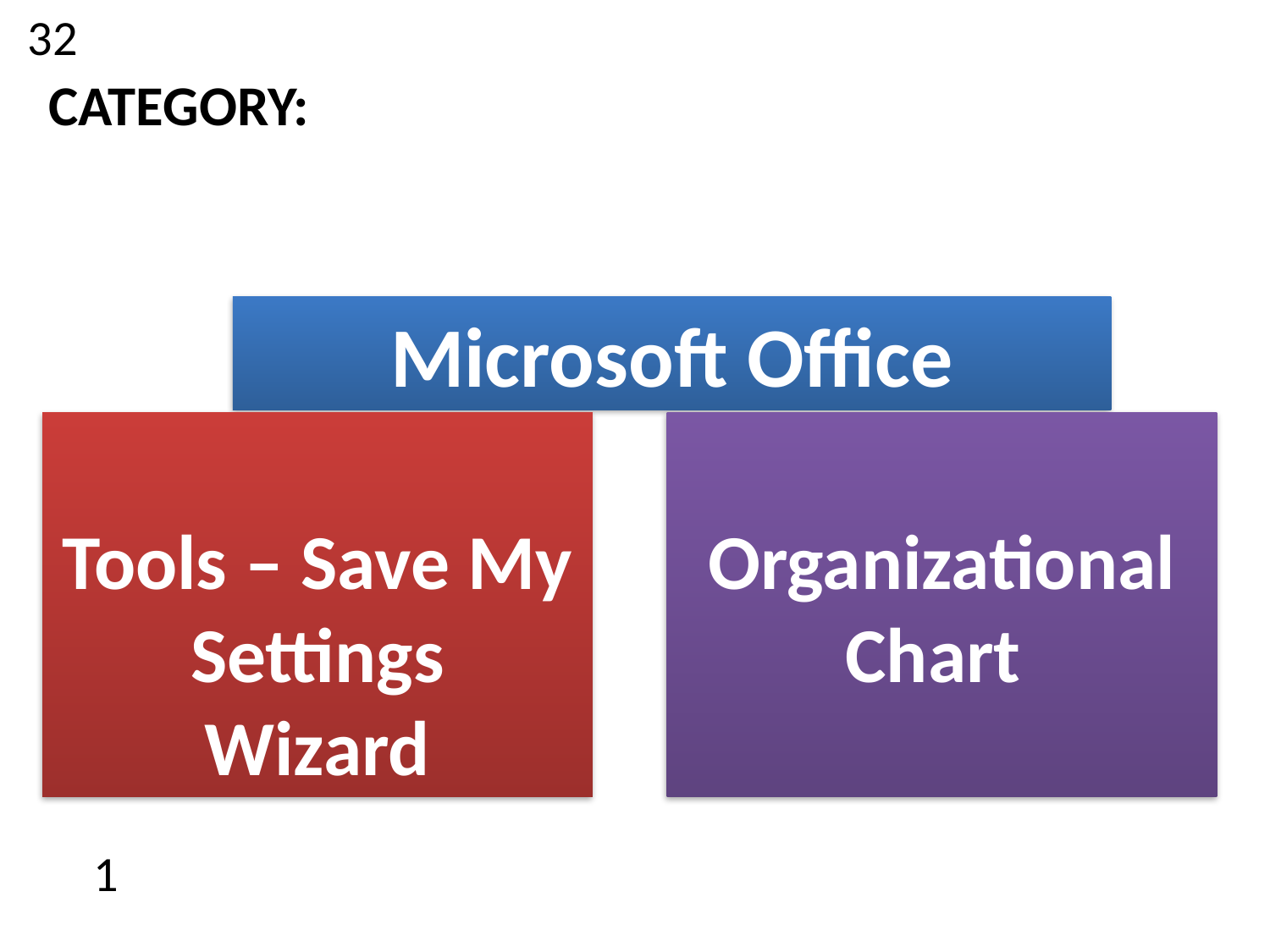

32
CATEGORY:
Microsoft Office

Tools – Save My Settings
Wizard

Organizational Chart

1